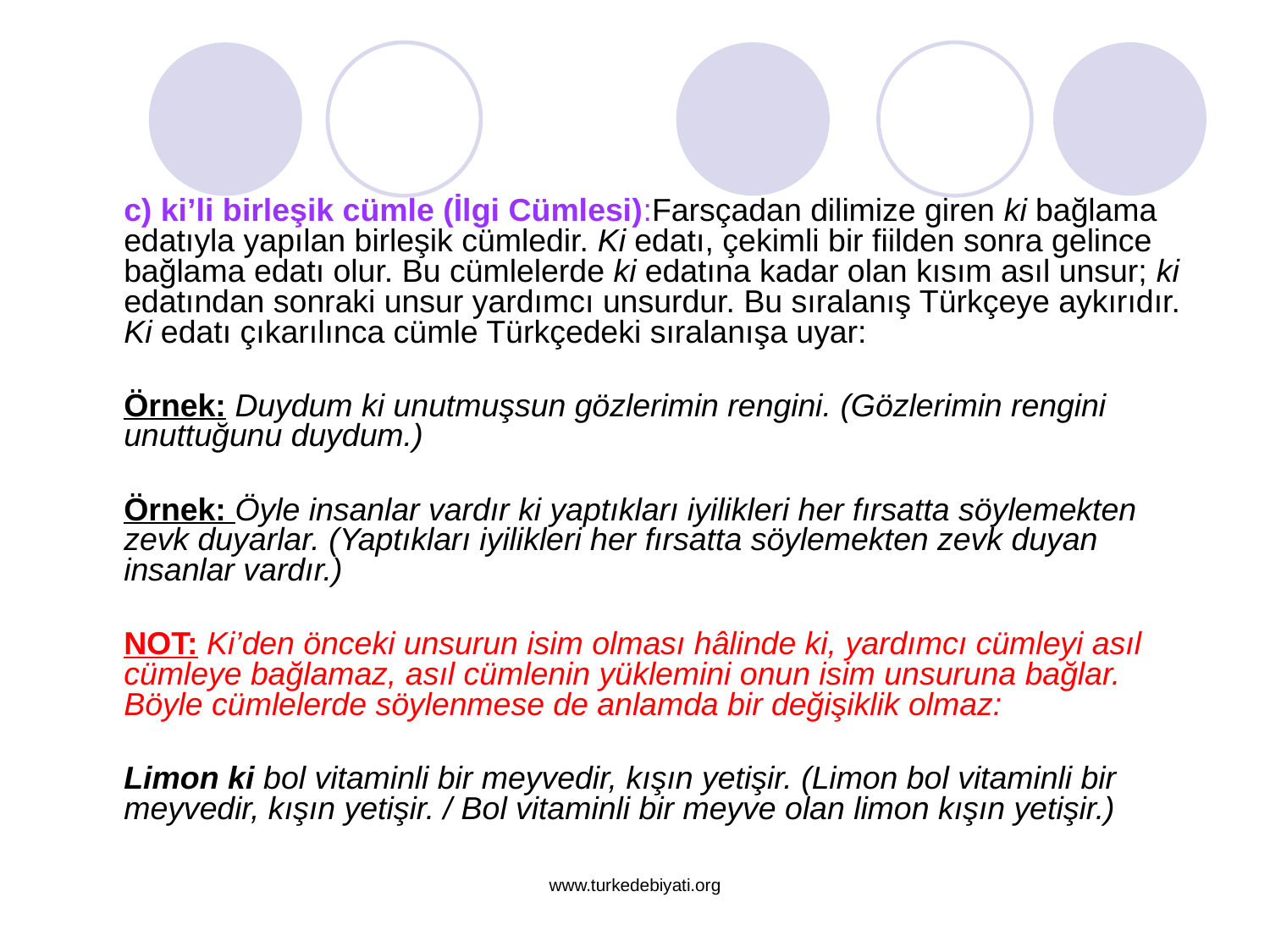

c) ki’li birleşik cümle (İlgi Cümlesi):Farsçadan dilimize giren ki bağlama edatıyla yapılan birleşik cümledir. Ki edatı, çekimli bir fiilden sonra gelince bağlama edatı olur. Bu cümlelerde ki edatına kadar olan kısım asıl unsur; ki edatından sonraki unsur yardımcı unsurdur. Bu sıralanış Türkçeye aykırıdır. Ki edatı çıkarılınca cümle Türkçedeki sıralanışa uyar:

	Örnek: Duydum ki unutmuşsun gözlerimin rengini. (Gözlerimin rengini unuttuğunu duydum.)

	Örnek: Öyle insanlar vardır ki yaptıkları iyilikleri her fırsatta söylemekten zevk duyarlar. (Yaptıkları iyilikleri her fırsatta söylemekten zevk duyan insanlar vardır.)

	NOT: Ki’den önceki unsurun isim olması hâlinde ki, yardımcı cümleyi asıl cümleye bağlamaz, asıl cümlenin yüklemini onun isim unsuruna bağlar. Böyle cümlelerde söylenmese de anlamda bir değişiklik olmaz:

	Limon ki bol vitaminli bir meyvedir, kışın yetişir. (Limon bol vitaminli bir meyvedir, kışın yetişir. / Bol vitaminli bir meyve olan limon kışın yetişir.)
www.turkedebiyati.org